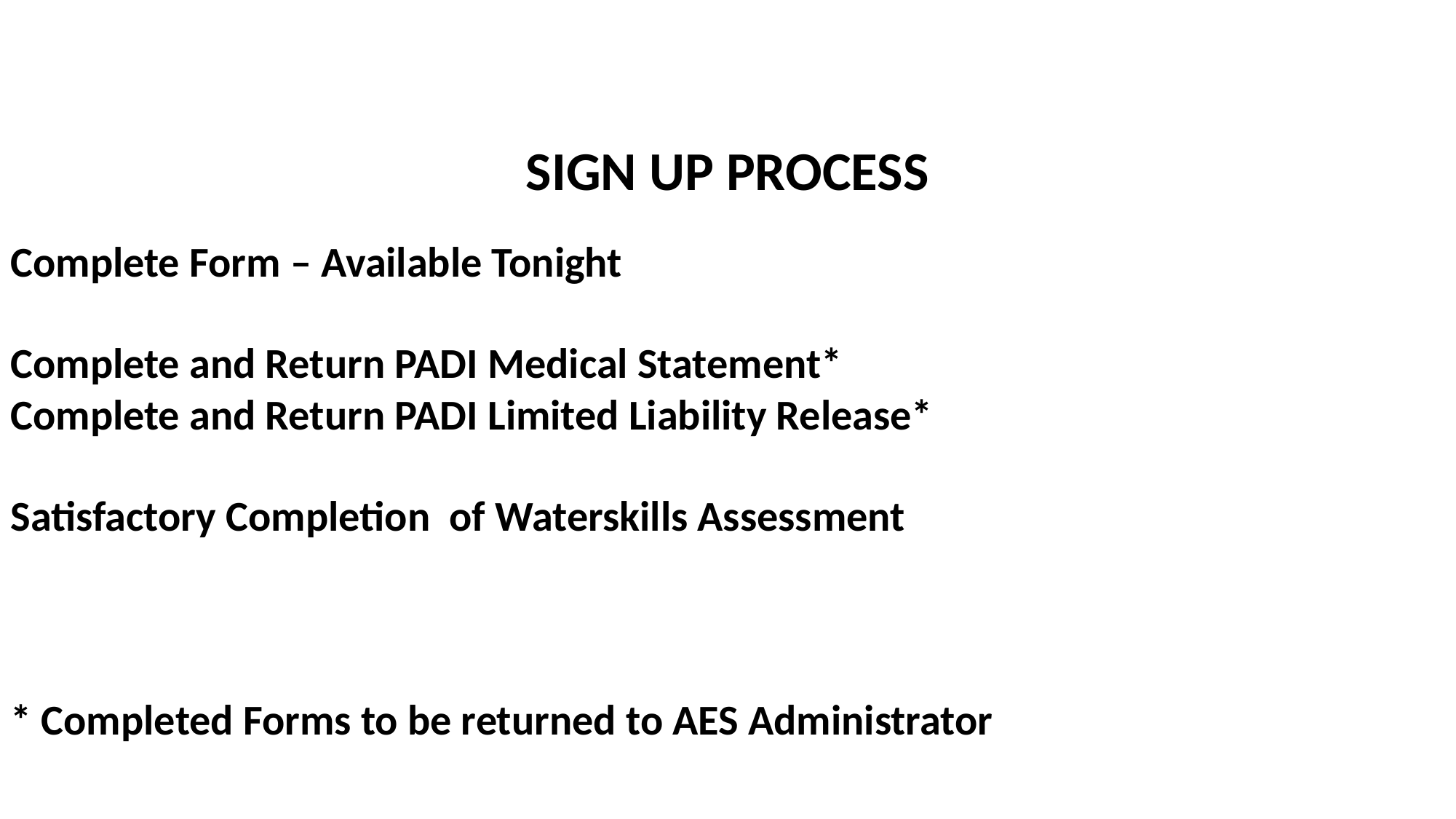

SIGN UP PROCESS

Complete Form – Available Tonight

Complete and Return PADI Medical Statement*
Complete and Return PADI Limited Liability Release*

Satisfactory Completion  of Waterskills Assessment

* Completed Forms to be returned to AES Administrator